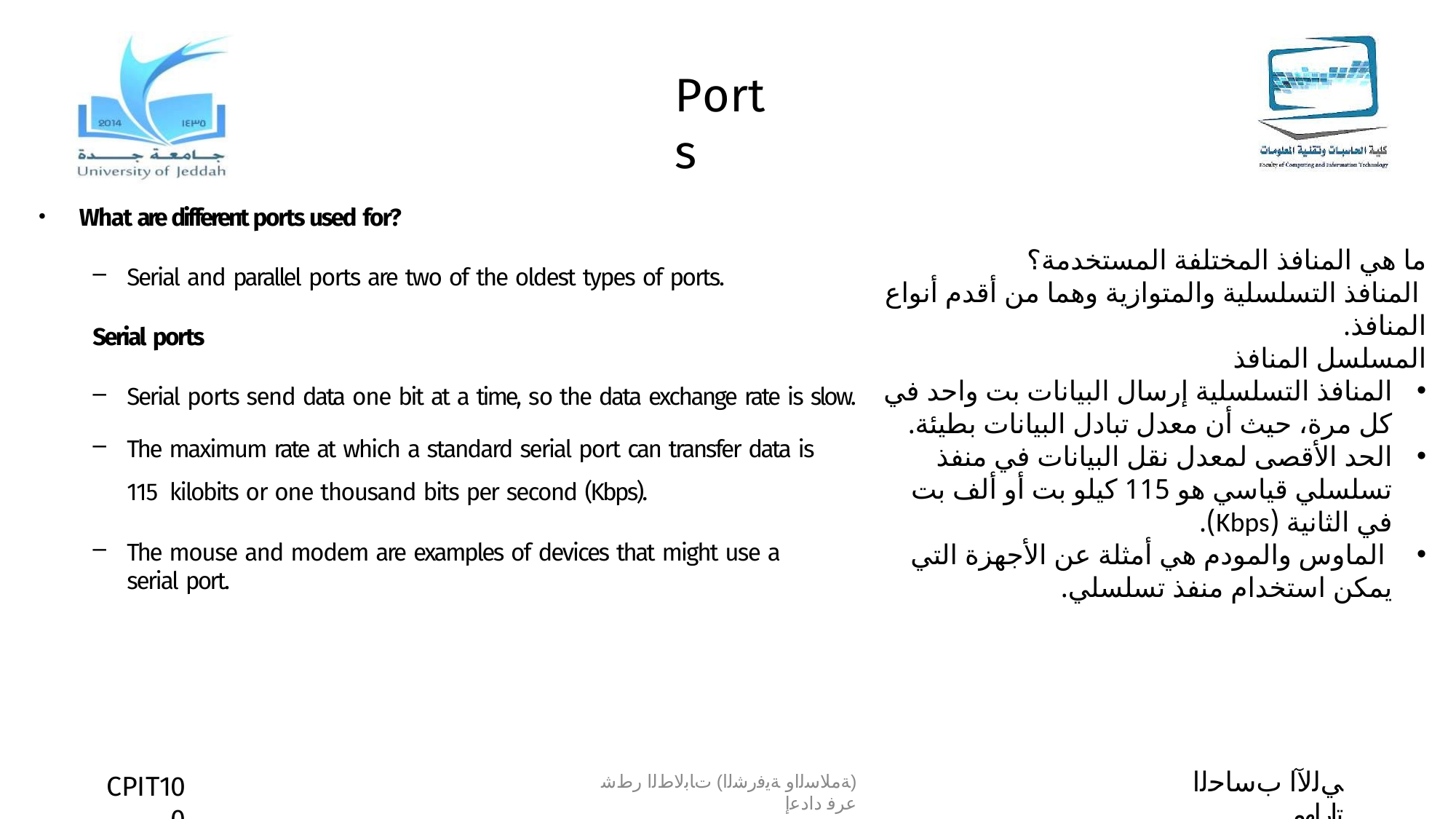

# Ports
What are different ports used for?
Serial and parallel ports are two of the oldest types of ports.
Serial ports
Serial ports send data one bit at a time, so the data exchange rate is slow.
The maximum rate at which a standard serial port can transfer data is 115  kilobits or one thousand bits per second (Kbps).
The mouse and modem are examples of devices that might use a serial port.
ما هي المنافذ المختلفة المستخدمة؟
 المنافذ التسلسلية والمتوازية وهما من أقدم أنواع المنافذ.
المسلسل المنافذ
المنافذ التسلسلية إرسال البيانات بت واحد في كل مرة، حيث أن معدل تبادل البيانات بطيئة.
الحد الأقصى لمعدل نقل البيانات في منفذ تسلسلي قياسي هو 115 كيلو بت أو ألف بت في الثانية (Kbps).
 الماوس والمودم هي أمثلة عن الأجهزة التي يمكن استخدام منفذ تسلسلي.
ﻲﻟﻵا بﺳﺎﺣﻟا تارﺎﮭﻣ
CPIT100
(ﺔﻣﻼﺳﻟاو ﺔﯾﻓرﺷﻟا) تﺎﺑﻟﺎطﻟا رطﺷ عرﻓ دادﻋإ